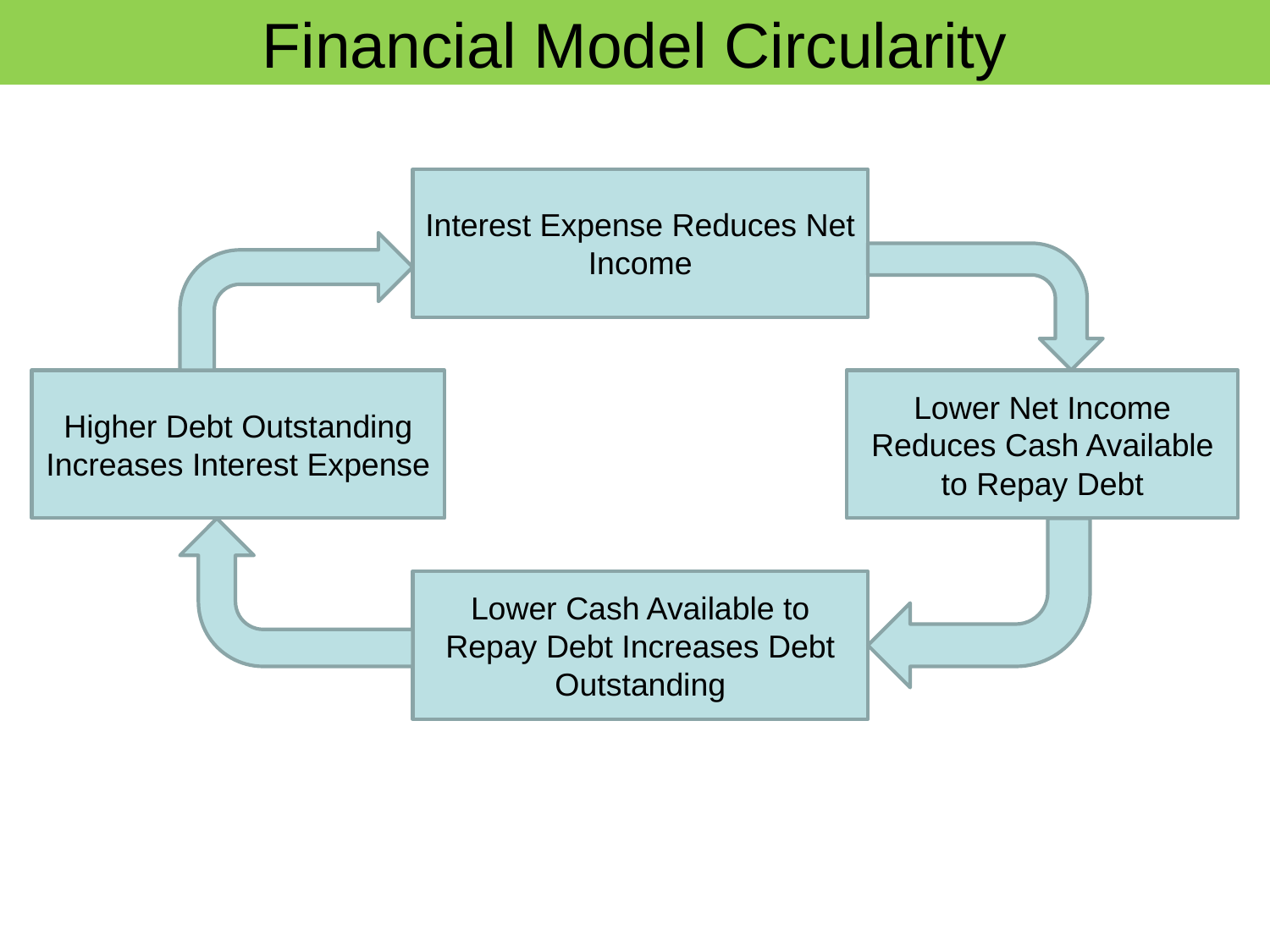

# Financial Model Circularity
Interest Expense Reduces Net Income

Higher Debt Outstanding Increases Interest Expense
Lower Net Income Reduces Cash Available to Repay Debt

Lower Cash Available to Repay Debt Increases Debt Outstanding